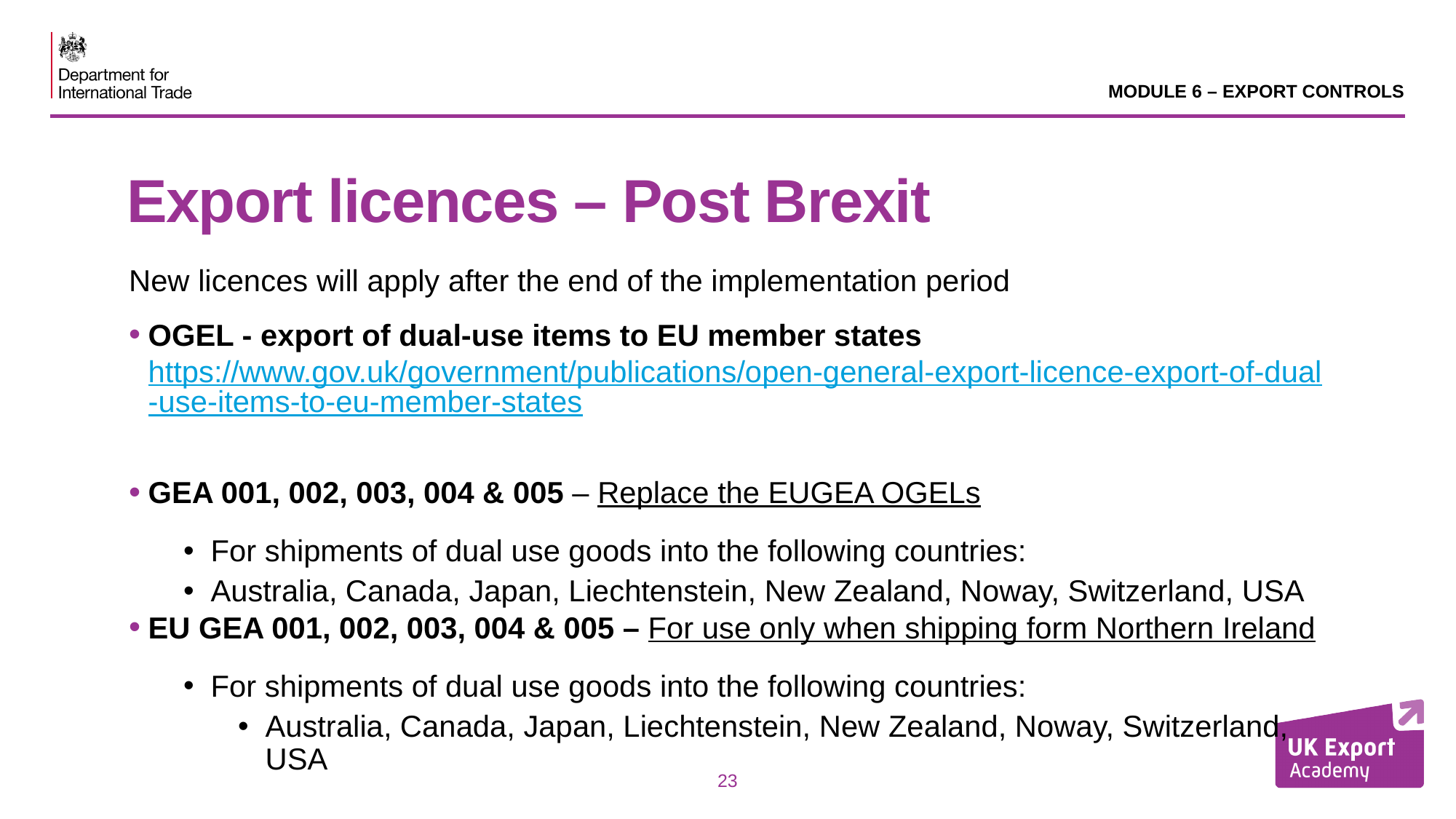

MODULE 6 – EXPORT CONTROLS
# Export licences – Post Brexit
New licences will apply after the end of the implementation period ​
OGEL - export of dual-use items to EU member states https://www.gov.uk/government/publications/open-general-export-licence-export-of-dual-use-items-to-eu-member-states​
GEA 001, 002, 003, 004 & 005 – Replace the EUGEA OGELs​
For shipments of dual use goods into the following countries:​
Australia, Canada, Japan, Liechtenstein, New Zealand, Noway, Switzerland, USA​
EU GEA 001, 002, 003, 004 & 005 – For use only when shipping form Northern Ireland​
For shipments of dual use goods into the following countries:​
Australia, Canada, Japan, Liechtenstein, New Zealand, Noway, Switzerland, USA
23